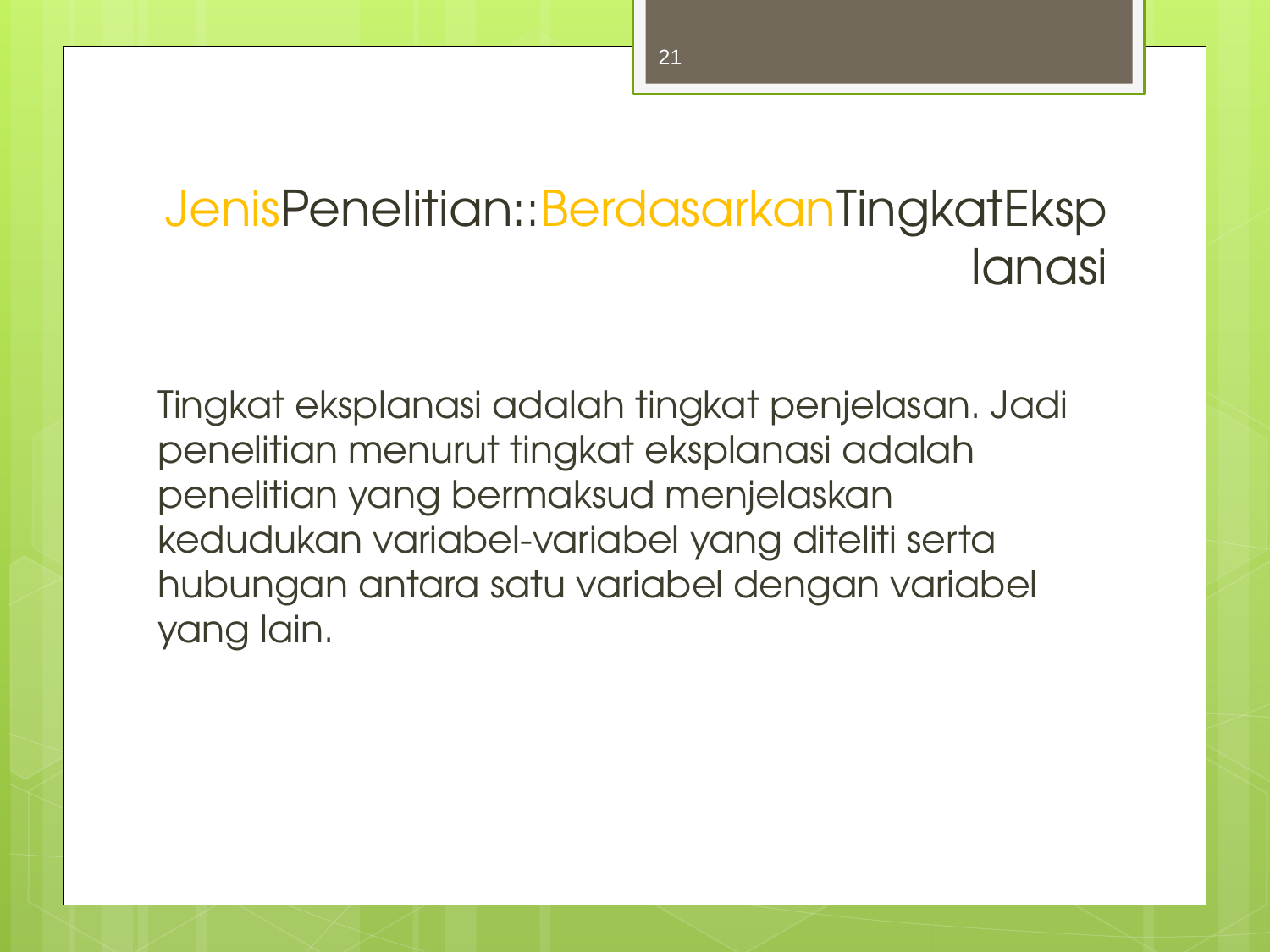

21
# JenisPenelitian::BerdasarkanTingkatEksplanasi

Tingkat eksplanasi adalah tingkat penjelasan. Jadi penelitian menurut tingkat eksplanasi adalah penelitian yang bermaksud menjelaskan kedudukan variabel-variabel yang diteliti serta hubungan antara satu variabel dengan variabel yang lain.